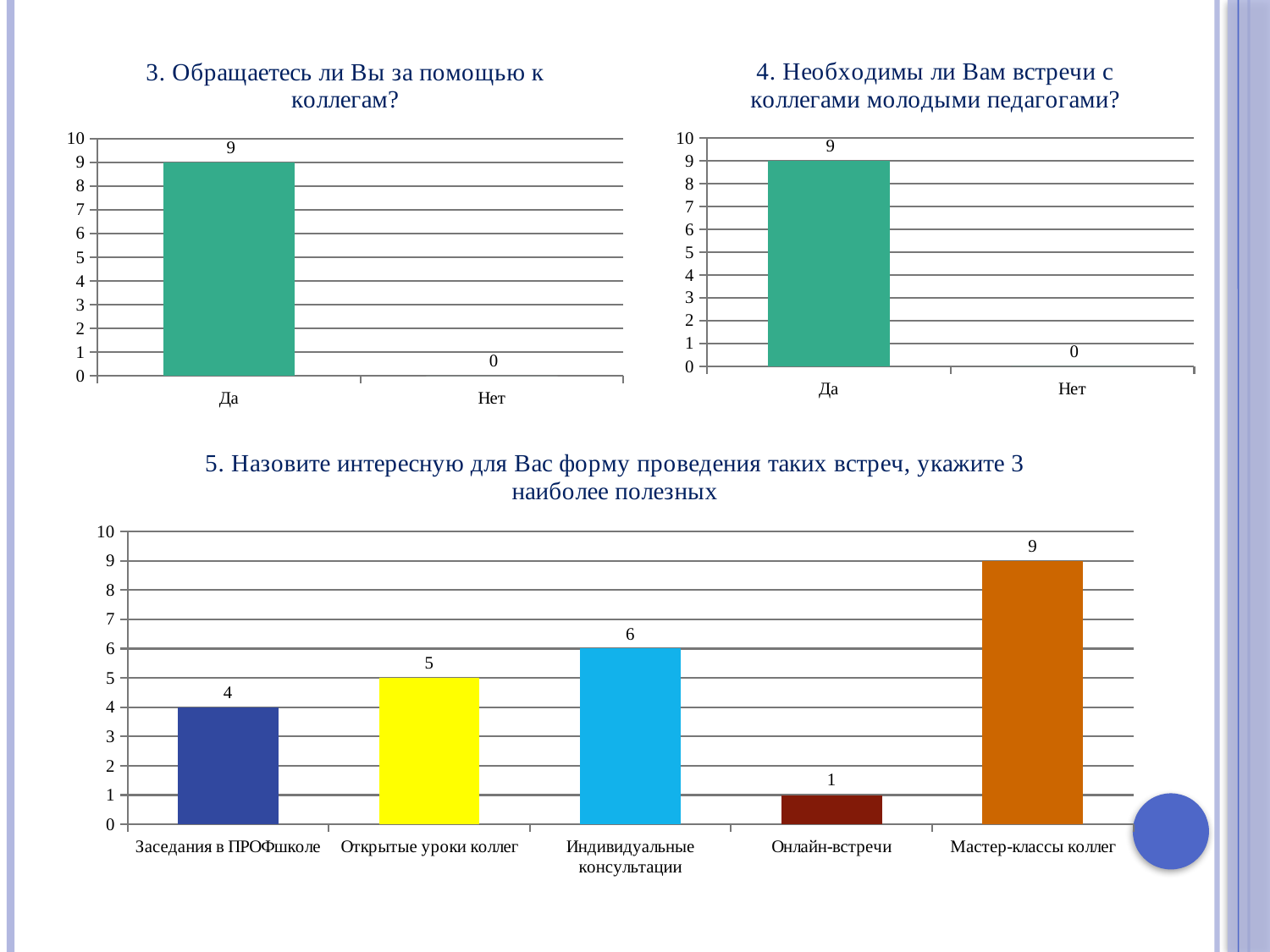

### Chart: 3. Обращаетесь ли Вы за помощью к коллегам?

| Category | Столбец1 |
|---|---|
| Да | 9.0 |
| Нет | 0.0 |

### Chart: 4. Необходимы ли Вам встречи с коллегами молодыми педагогами?

| Category | Столбец1 |
|---|---|
| Да | 9.0 |
| Нет | 0.0 |

### Chart: 5. Назовите интересную для Вас форму проведения таких встреч, укажите 3 наиболее полезных

| Category | Столбец1 |
|---|---|
| Заседания в ПРОФшколе | 4.0 |
| Открытые уроки коллег | 5.0 |
| Индивидуальные консультации | 6.0 |
| Онлайн-встречи | 1.0 |
| Мастер-классы коллег | 9.0 |